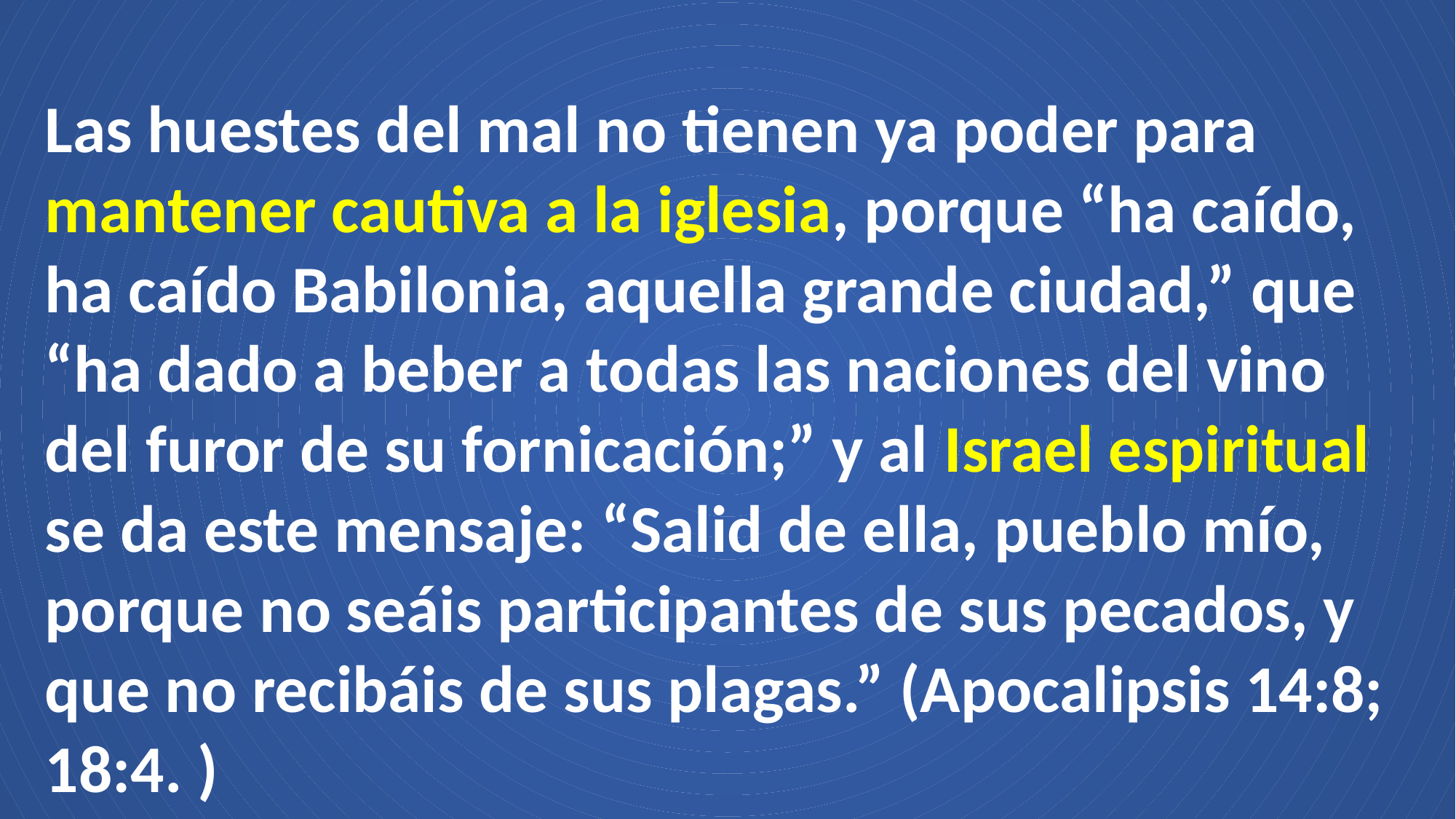

Las huestes del mal no tienen ya poder para mantener cautiva a la iglesia, porque “ha caído, ha caído Babilonia, aquella grande ciudad,” que “ha dado a beber a todas las naciones del vino del furor de su fornicación;” y al Israel espiritual se da este mensaje: “Salid de ella, pueblo mío, porque no seáis participantes de sus pecados, y que no recibáis de sus plagas.” (Apocalipsis 14:8; 18:4. )